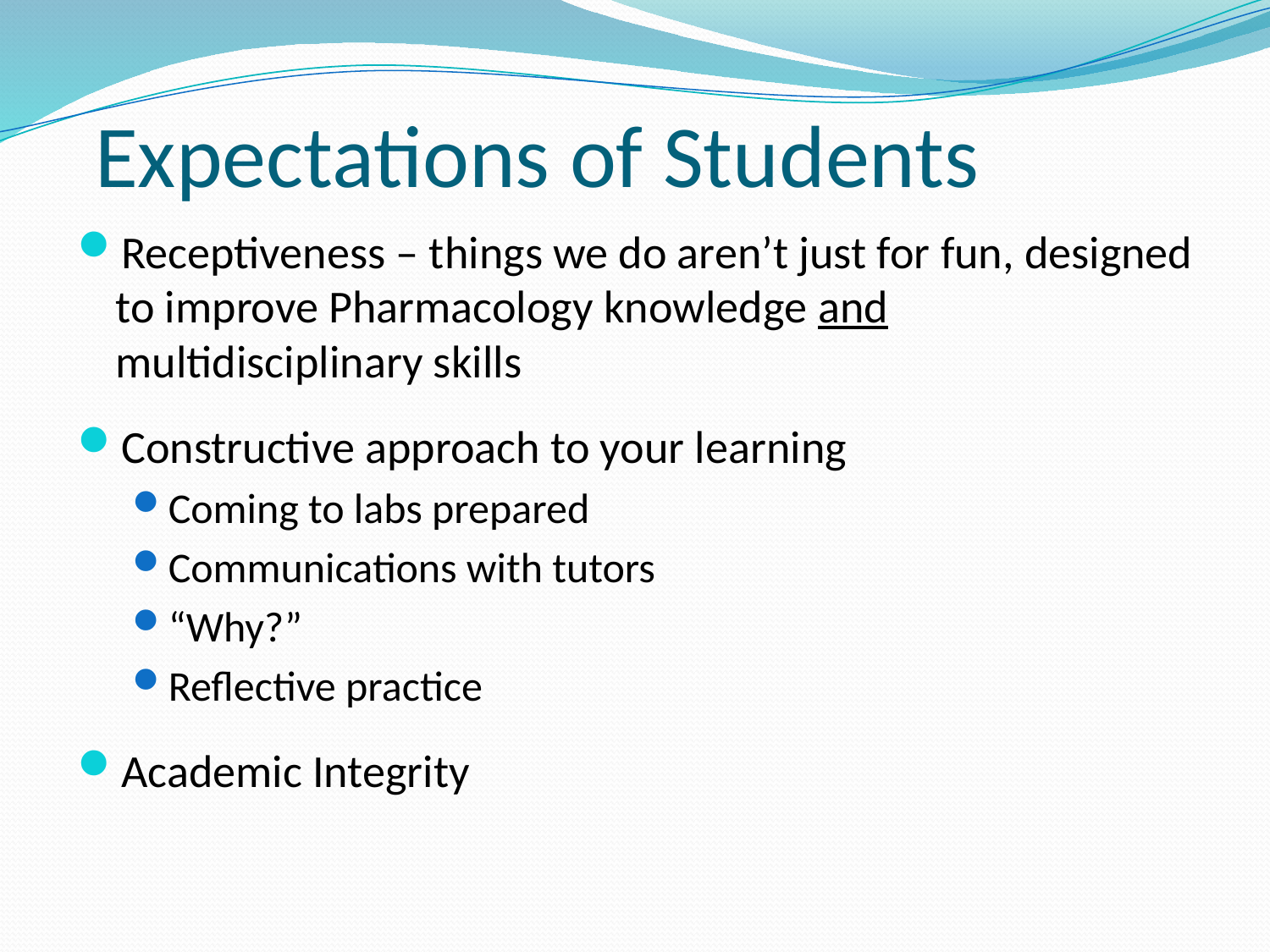

# Expectations of Students
Receptiveness – things we do aren’t just for fun, designed to improve Pharmacology knowledge and multidisciplinary skills
Constructive approach to your learning
Coming to labs prepared
Communications with tutors
“Why?”
Reflective practice
Academic Integrity